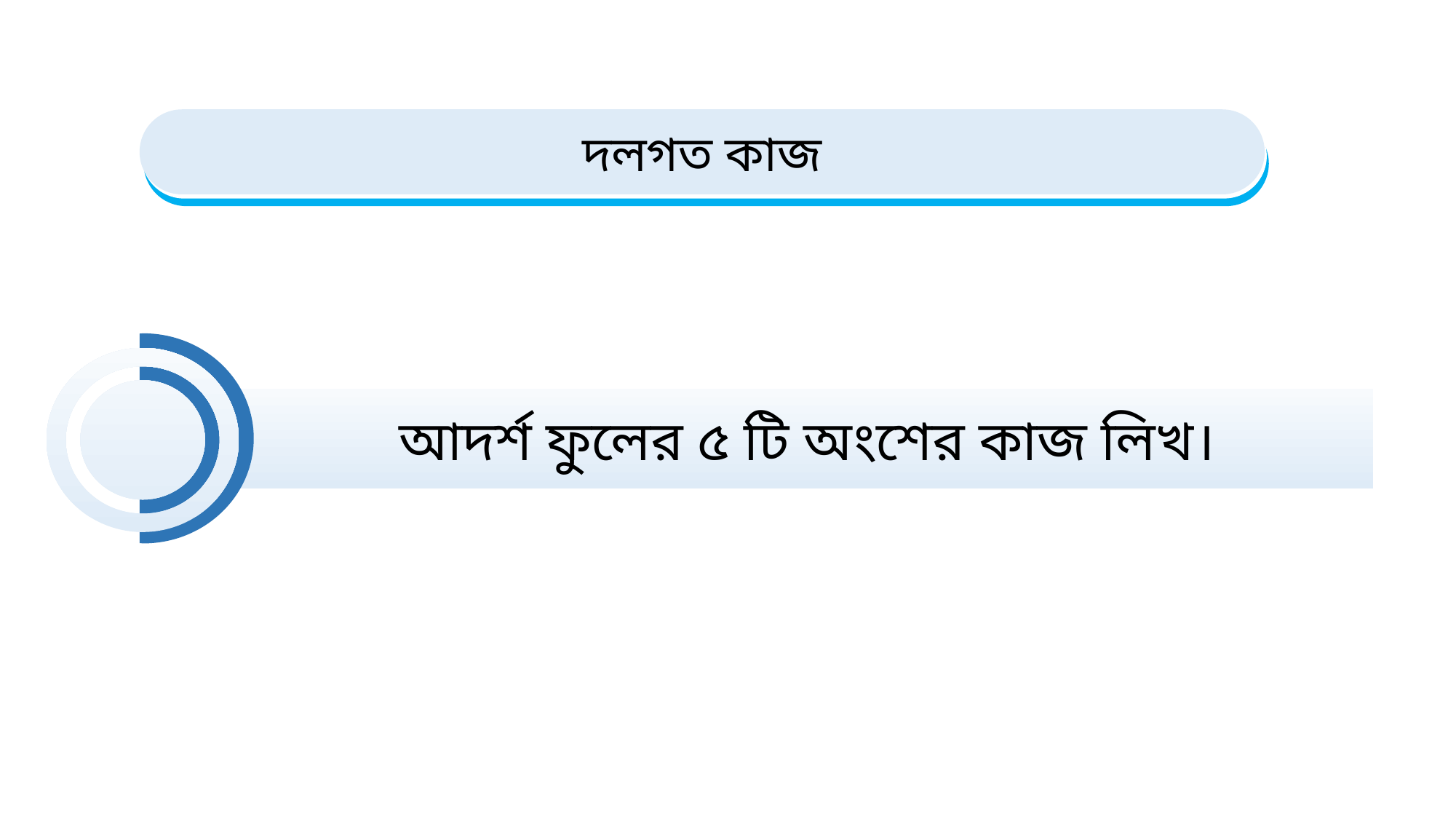

দলগত কাজ

আদর্শ ফুলের ৫ টি অংশের কাজ লিখ।